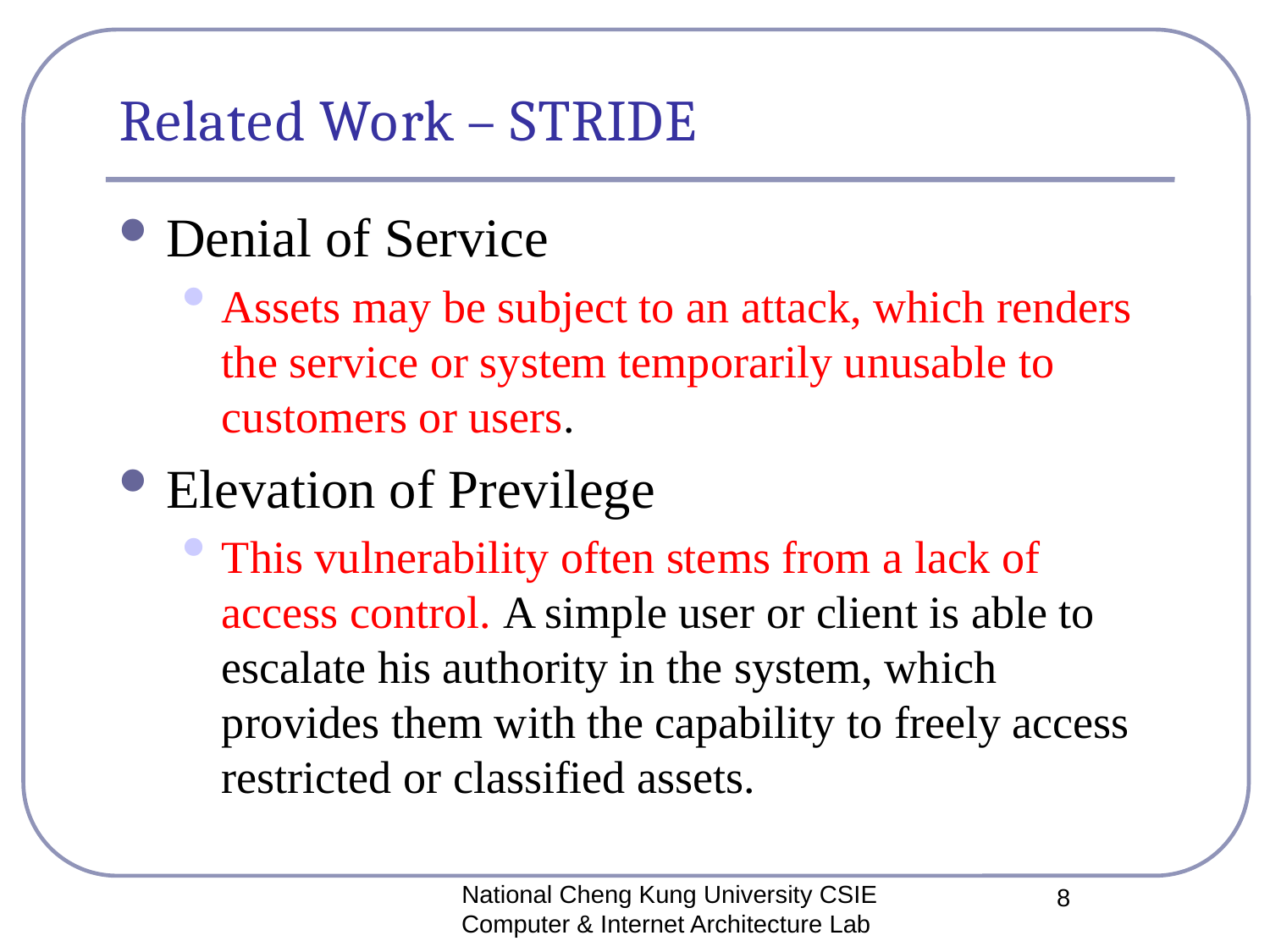

# Related Work – STRIDE
Denial of Service
Assets may be subject to an attack, which renders the service or system temporarily unusable to customers or users.
Elevation of Previlege
This vulnerability often stems from a lack of access control. A simple user or client is able to escalate his authority in the system, which provides them with the capability to freely access restricted or classified assets.
National Cheng Kung University CSIE Computer & Internet Architecture Lab
8